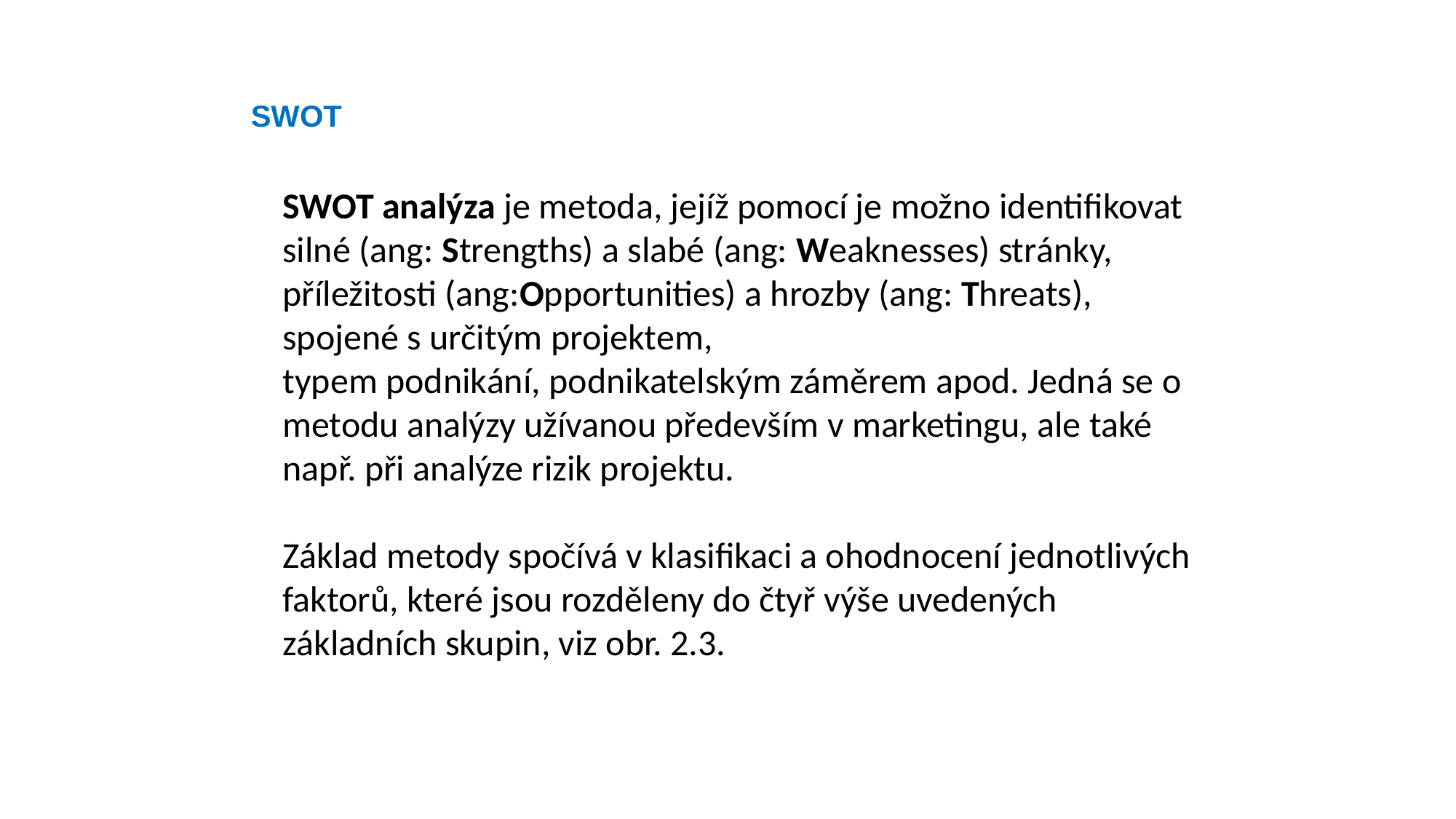

SWOT
SWOT analýza je metoda, jejíž pomocí je možno identifikovat silné (ang: Strengths) a slabé (ang: Weaknesses) stránky, příležitosti (ang:Opportunities) a hrozby (ang: Threats), spojené s určitým projektem, typem podnikání, podnikatelským záměrem apod. Jedná se o metodu analýzy užívanou především v marketingu, ale také např. při analýze rizik projektu.

Základ metody spočívá v klasifikaci a ohodnocení jednotlivých faktorů, které jsou rozděleny do čtyř výše uvedených základních skupin, viz obr. 2.3.